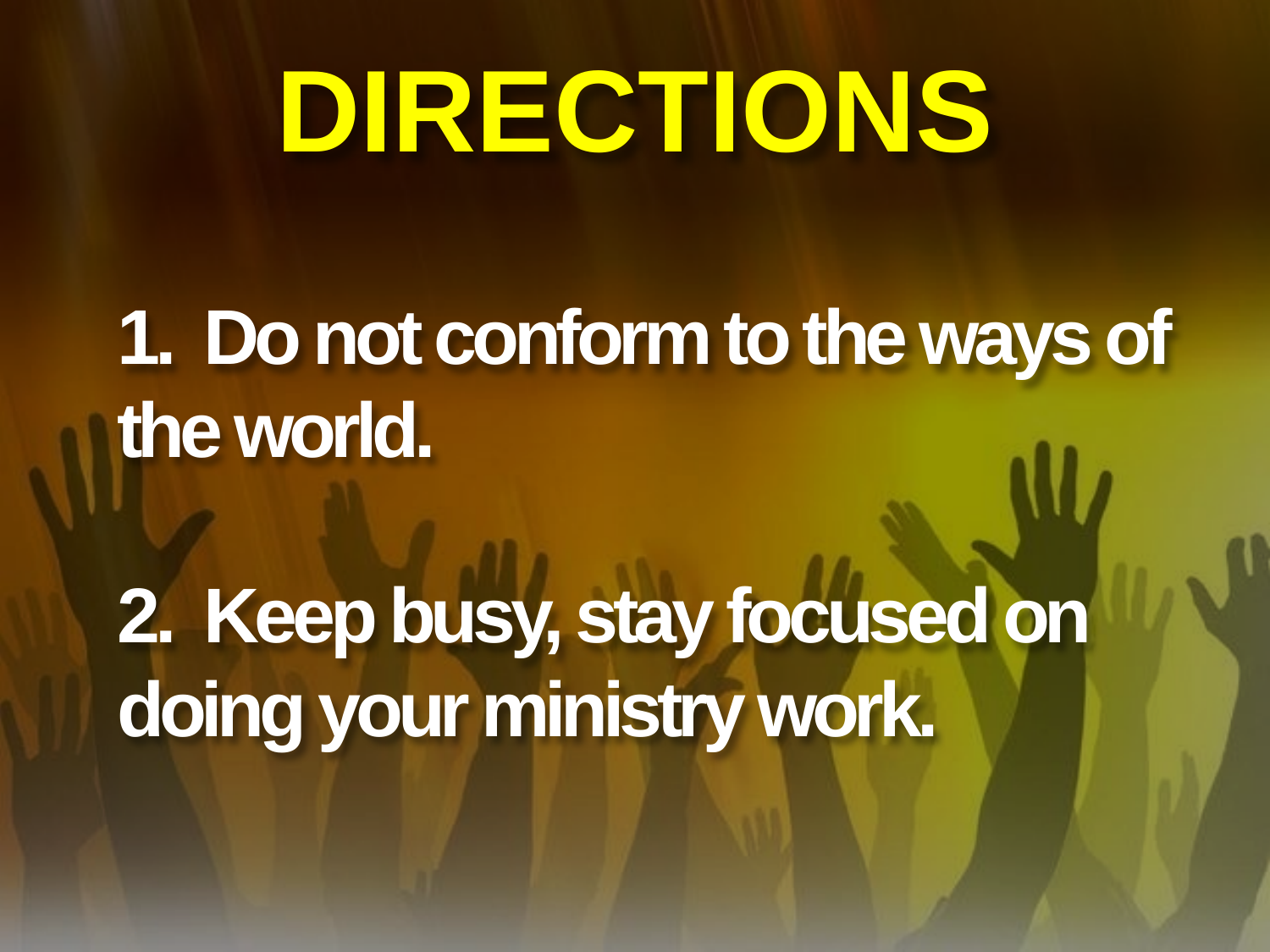

# DIRECTIONS
1.  Do not conform to the ways of the world.

2.  Keep busy, stay focused on doing your ministry work.